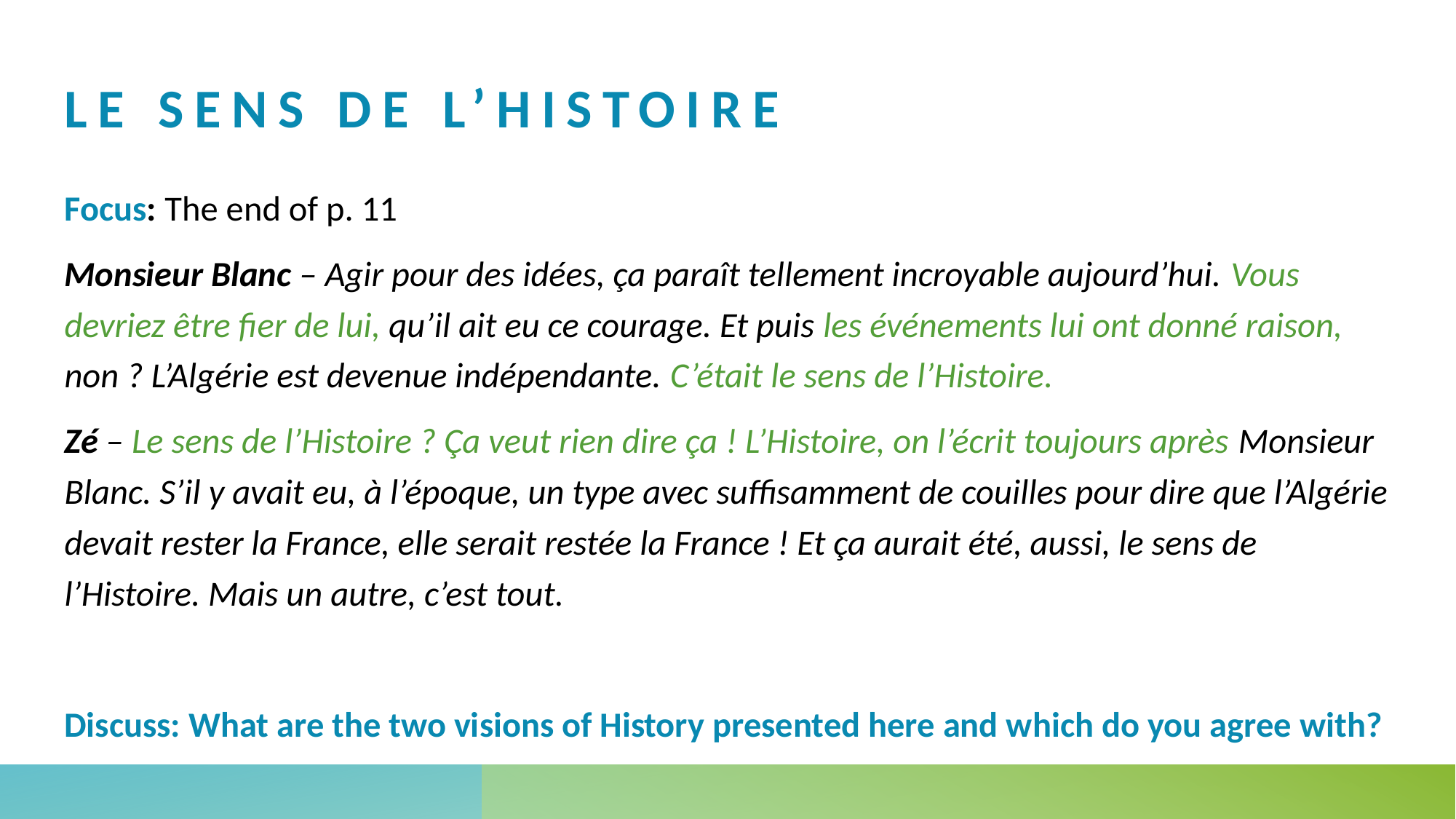

# Le sens de l’histoire
Focus: The end of p. 11
Monsieur Blanc – Agir pour des idées, ça paraît tellement incroyable aujourd’hui. Vous devriez être fier de lui, qu’il ait eu ce courage. Et puis les événements lui ont donné raison, non ? L’Algérie est devenue indépendante. C’était le sens de l’Histoire.
Zé – Le sens de l’Histoire ? Ça veut rien dire ça ! L’Histoire, on l’écrit toujours après Monsieur Blanc. S’il y avait eu, à l’époque, un type avec suffisamment de couilles pour dire que l’Algérie devait rester la France, elle serait restée la France ! Et ça aurait été, aussi, le sens de l’Histoire. Mais un autre, c’est tout.

Discuss: What are the two visions of History presented here and which do you agree with?